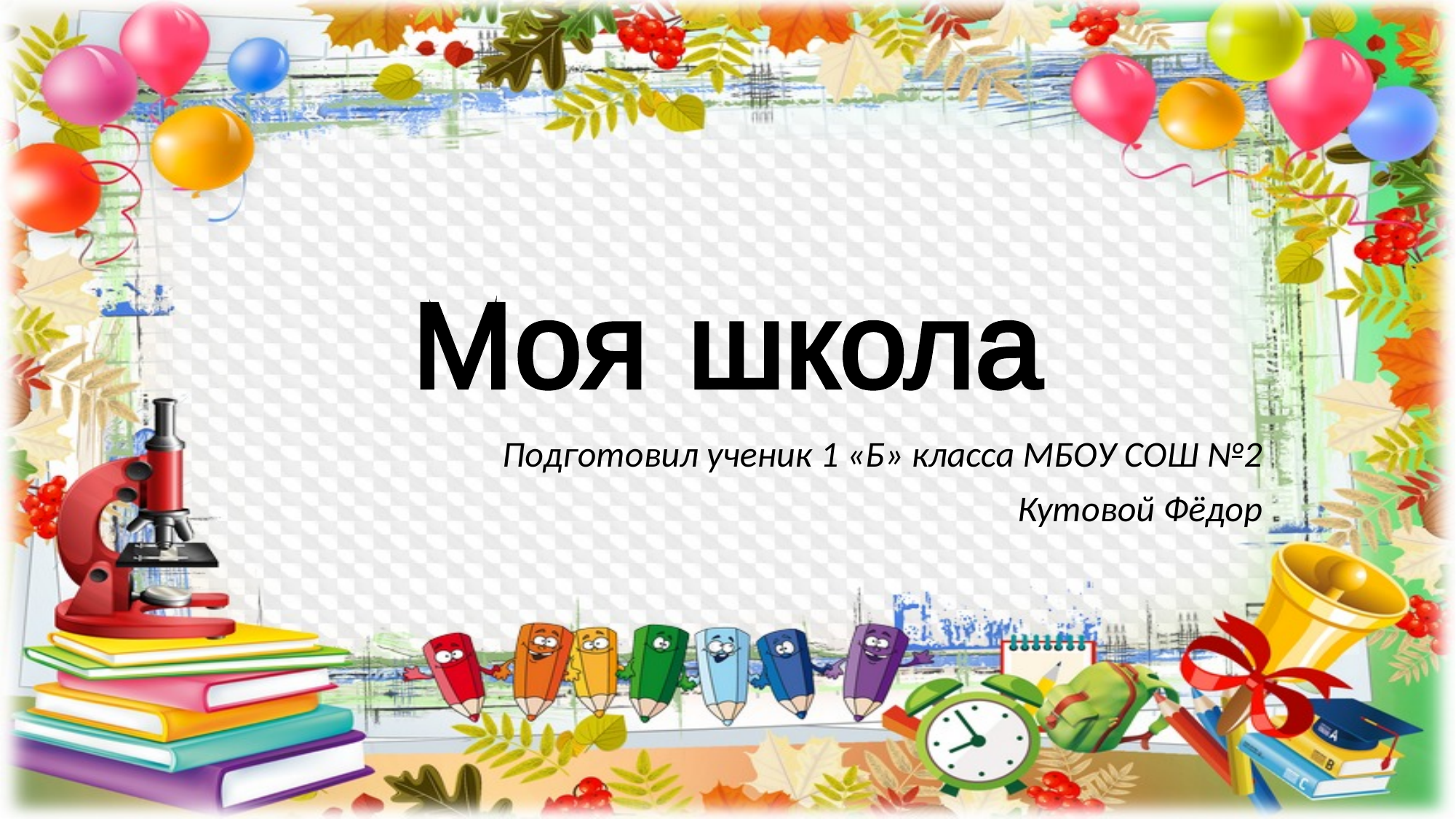

# Моя школа
Подготовил ученик 1 «Б» класса МБОУ СОШ №2
Кутовой Фёдор